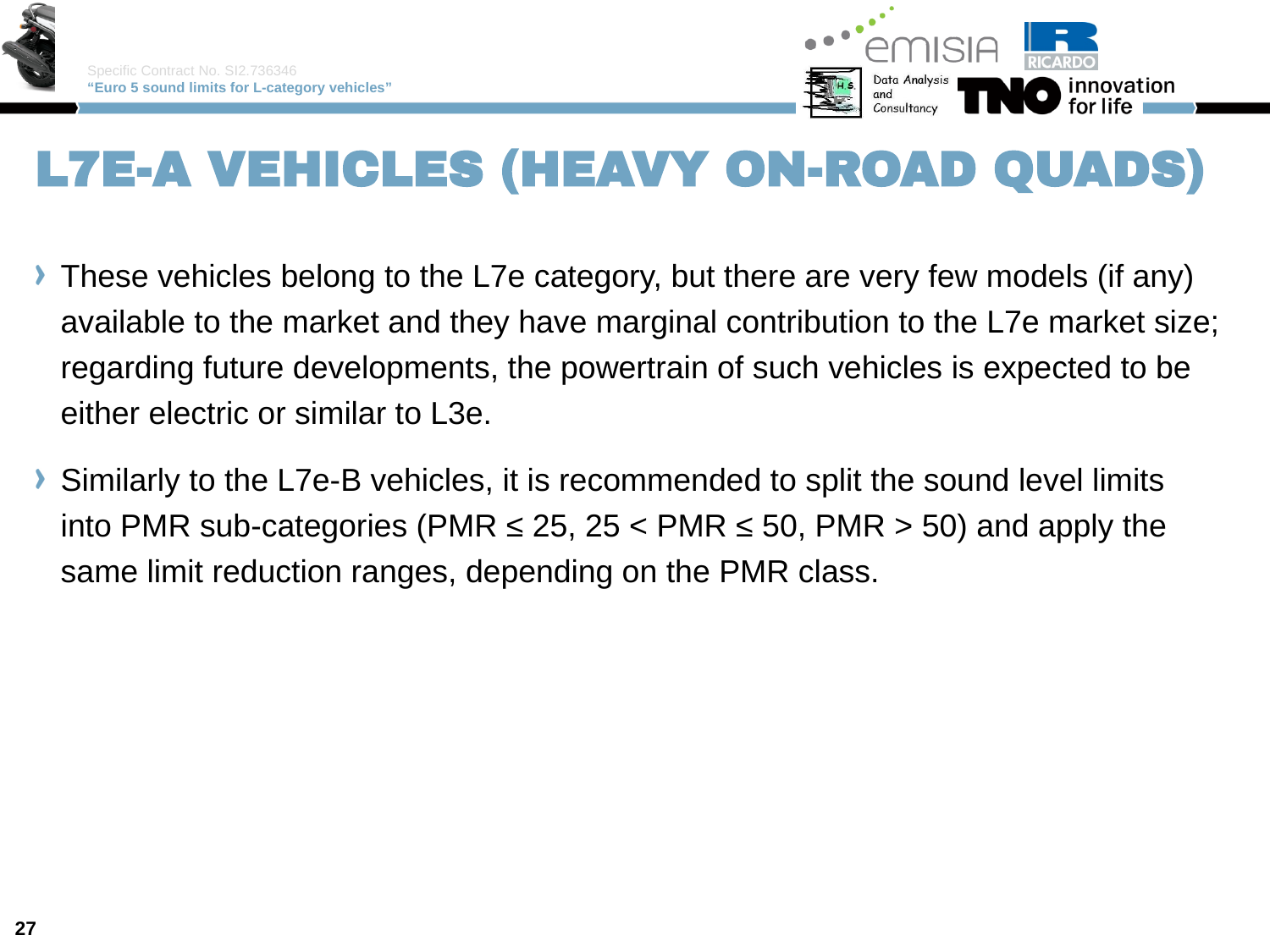

# L7e-A vehicles (heavy on-road quads)
These vehicles belong to the L7e category, but there are very few models (if any) available to the market and they have marginal contribution to the L7e market size; regarding future developments, the powertrain of such vehicles is expected to be either electric or similar to L3e.
Similarly to the L7e-B vehicles, it is recommended to split the sound level limits into PMR sub-categories (PMR ≤ 25, 25 < PMR ≤ 50, PMR > 50) and apply the same limit reduction ranges, depending on the PMR class.
27